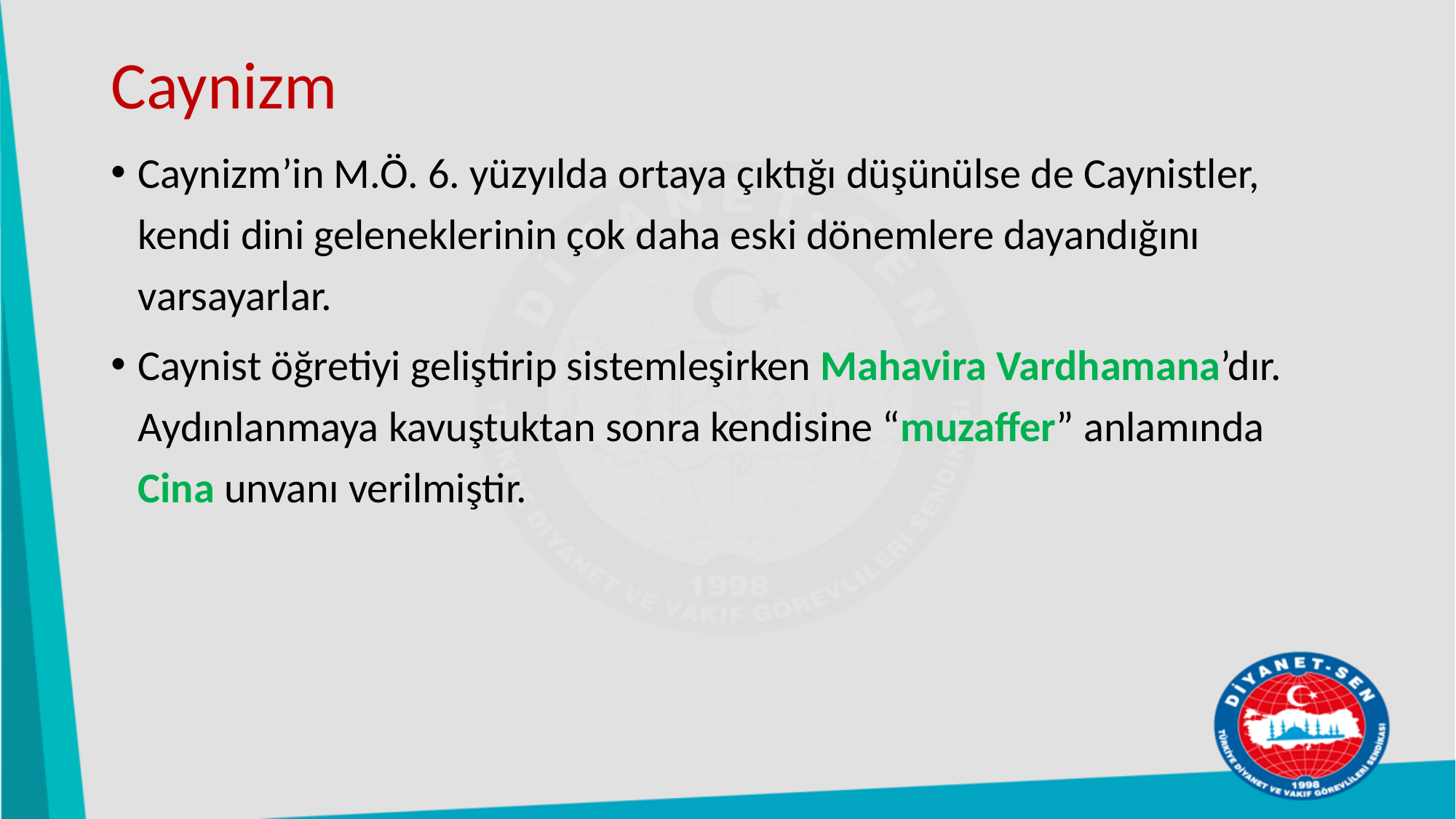

# Caynizm
Caynizm’in M.Ö. 6. yüzyılda ortaya çıktığı düşünülse de Caynistler, kendi dini geleneklerinin çok daha eski dönemlere dayandığını varsayarlar.
Caynist öğretiyi geliştirip sistemleşirken Mahavira Vardhamana’dır. Aydınlanmaya kavuştuktan sonra kendisine “muzaffer” anlamında Cina unvanı verilmiştir.